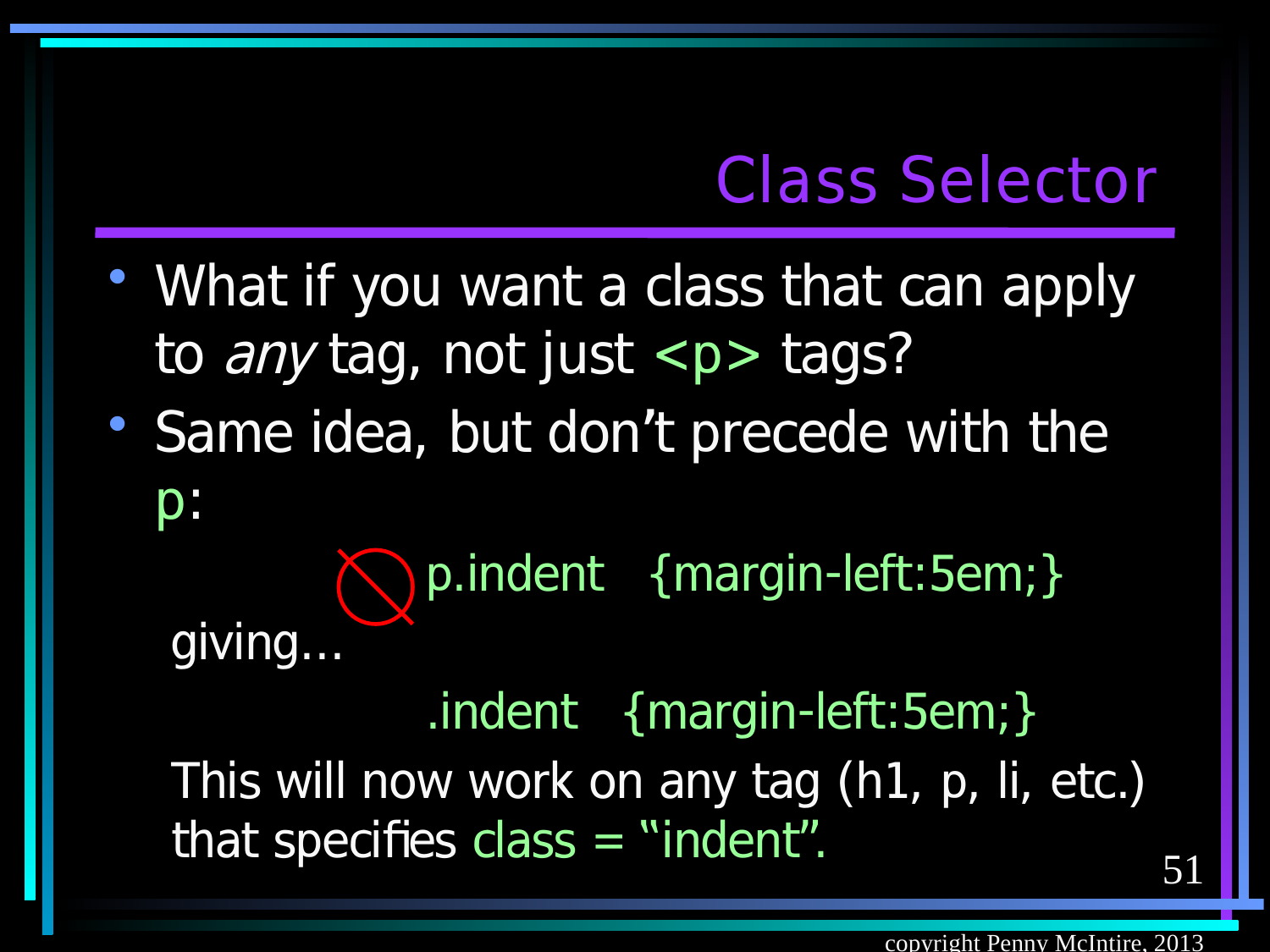

# Class Selector
What if you want a class that can apply to any tag, not just <p> tags?
Same idea, but don’t precede with the p:
			p.indent   {margin-left:5em;}
giving...
			.indent   {margin-left:5em;}
This will now work on any tag (h1, p, li, etc.) that specifies class = “indent”.

51
copyright Penny McIntire, 2013